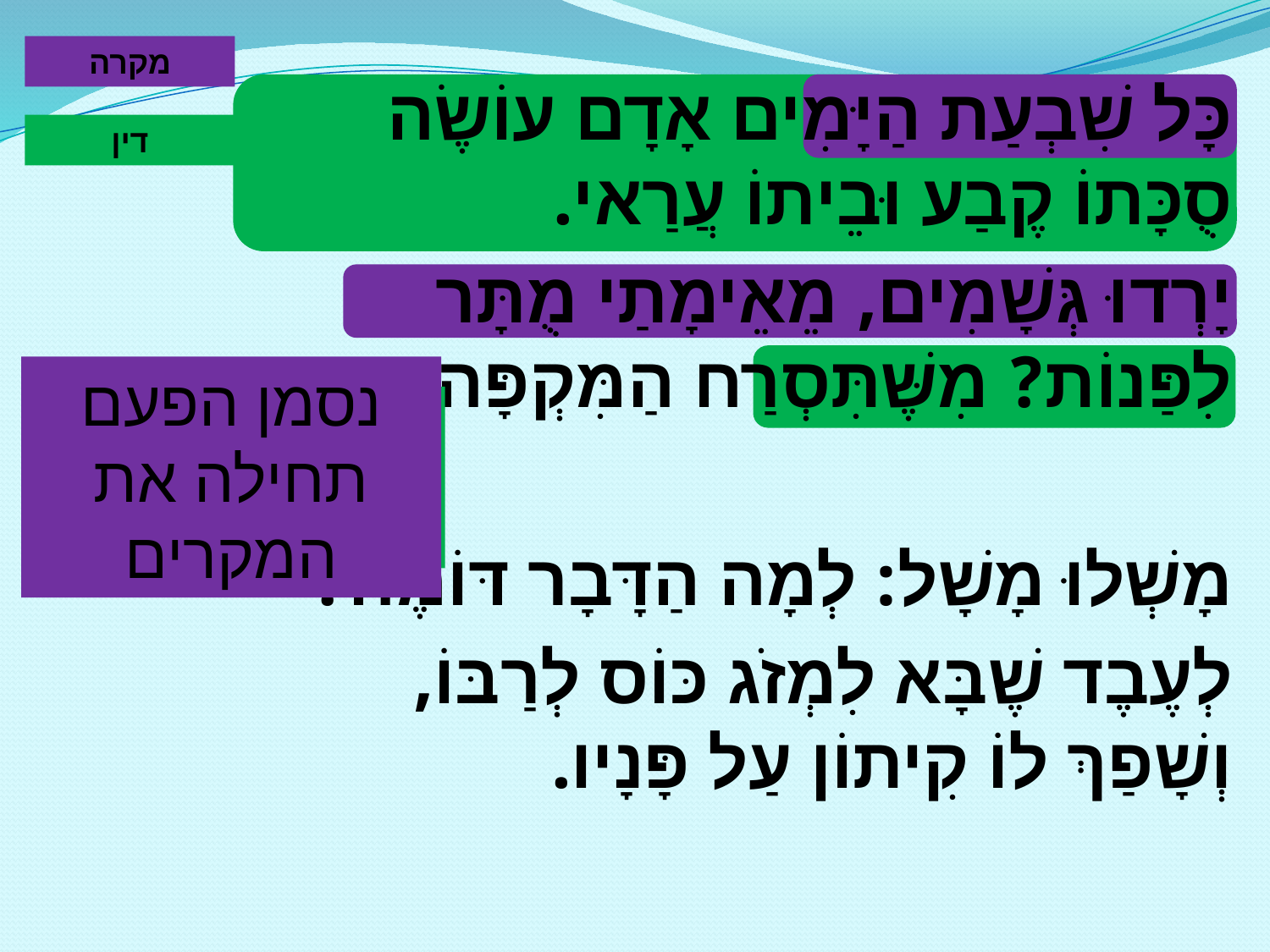

מקרה
כָּל שִׁבְעַת הַיָּמִים אָדָם עוֹשֶׂה סֻכָּתוֹ קֶבַע וּבֵיתוֹ עֲרַאי.
יָרְדוּ גְּשָׁמִים, מֵאֵימָתַי מֻתָּר לִפַּנוֹת? מִשֶּׁתִּסְרַח הַמִּקְפָּה.

מָשְׁלוּ מָשָׁל: לְמָה הַדָּבָר דּוֹמֶה?
לְעֶבֶד שֶׁבָּא לִמְזֹג כּוֹס לְרַבּוֹ, וְשָׁפַךְ לוֹ קִיתוֹן עַל פָּנָיו.

דין

נסמן הפעם תחילה את המקרים
כעת נסמן את הדינים